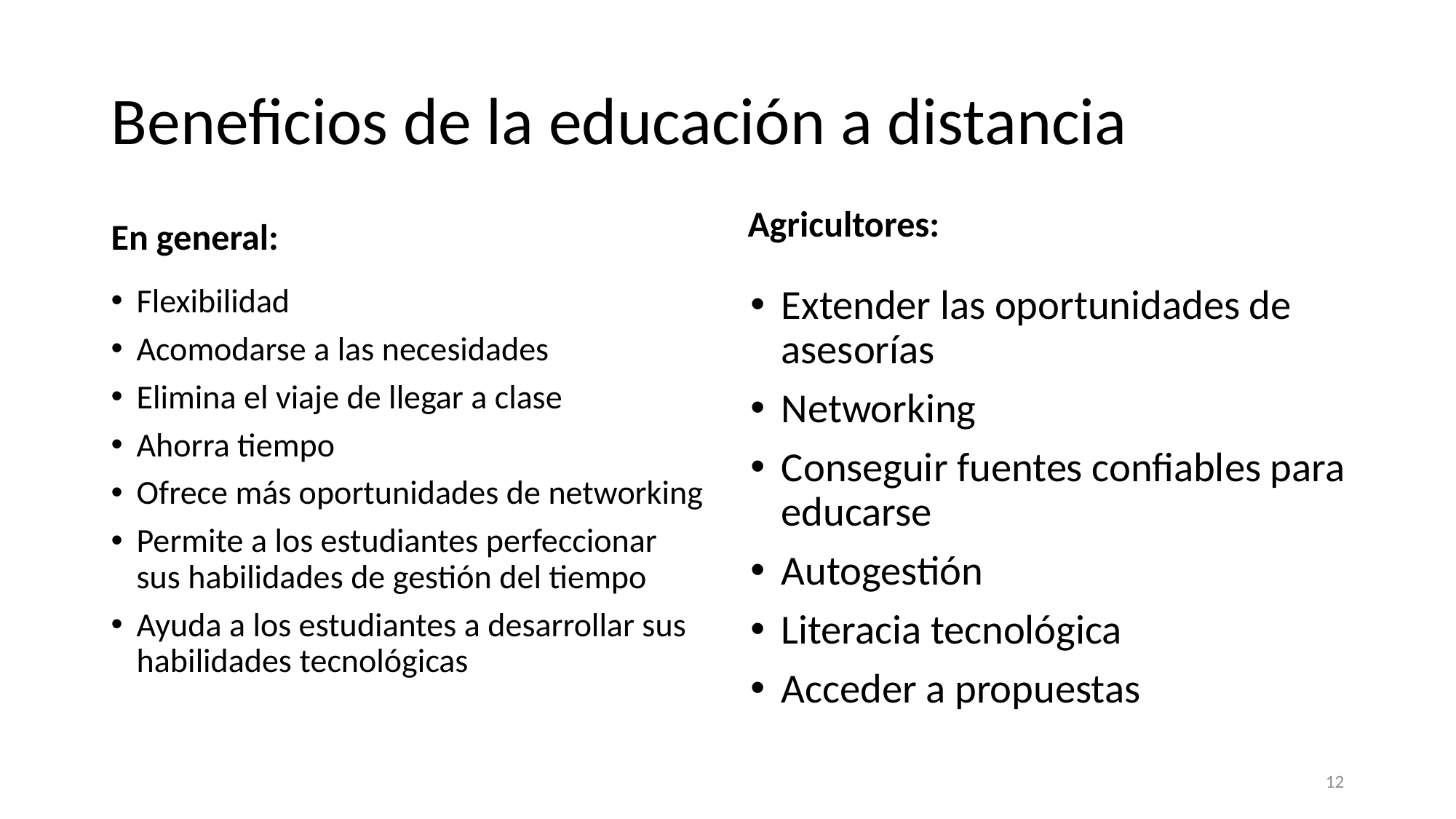

# Beneficios de la educación a distancia
Agricultores:
En general:
Flexibilidad
Acomodarse a las necesidades
Elimina el viaje de llegar a clase
Ahorra tiempo
Ofrece más oportunidades de networking
Permite a los estudiantes perfeccionar sus habilidades de gestión del tiempo
Ayuda a los estudiantes a desarrollar sus habilidades tecnológicas
Extender las oportunidades de asesorías
Networking
Conseguir fuentes confiables para educarse
Autogestión
Literacia tecnológica
Acceder a propuestas
12